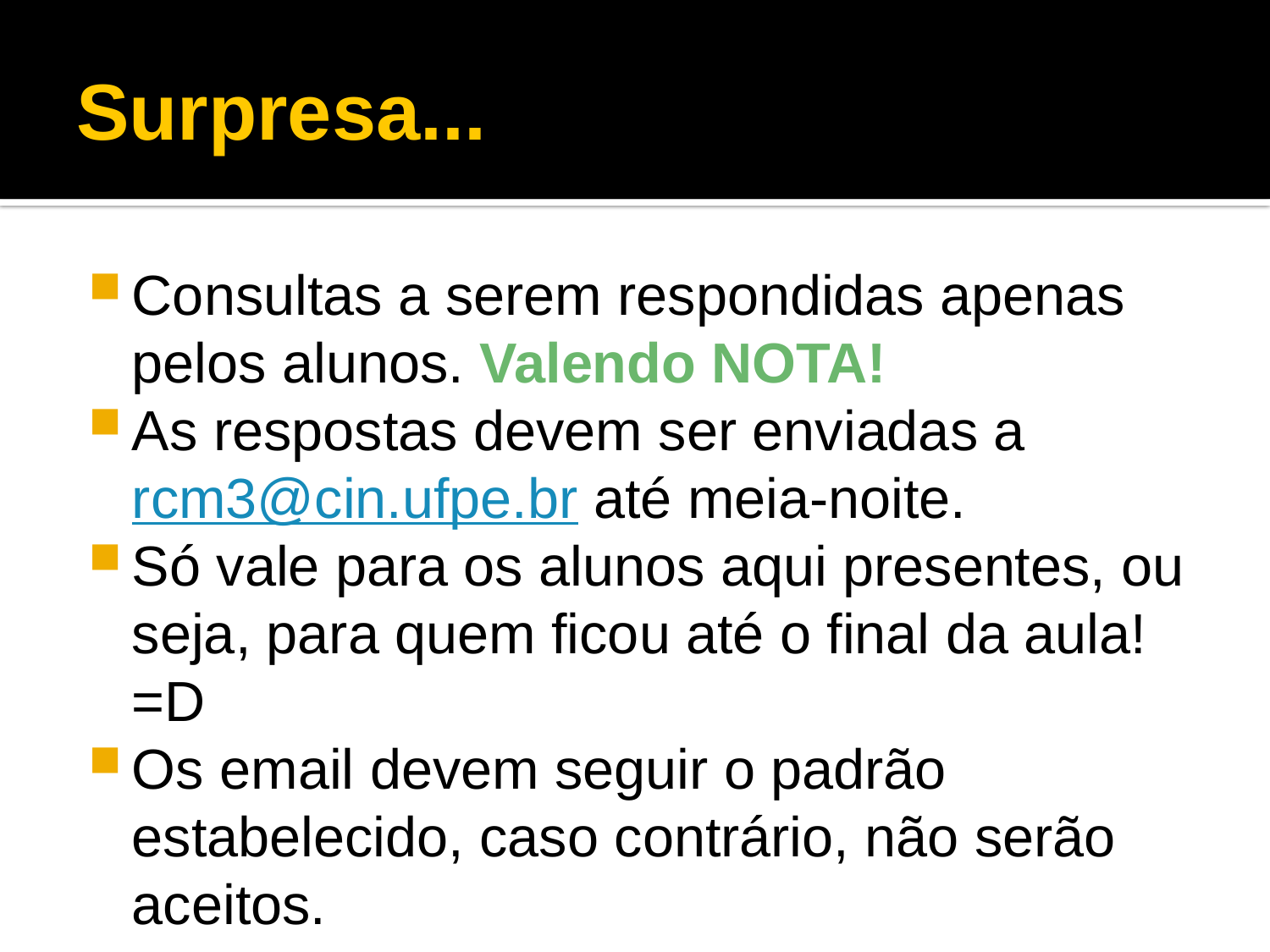

# Surpresa...
Consultas a serem respondidas apenas pelos alunos. Valendo NOTA!
As respostas devem ser enviadas a rcm3@cin.ufpe.br até meia-noite.
Só vale para os alunos aqui presentes, ou seja, para quem ficou até o final da aula! =D
Os email devem seguir o padrão estabelecido, caso contrário, não serão aceitos.